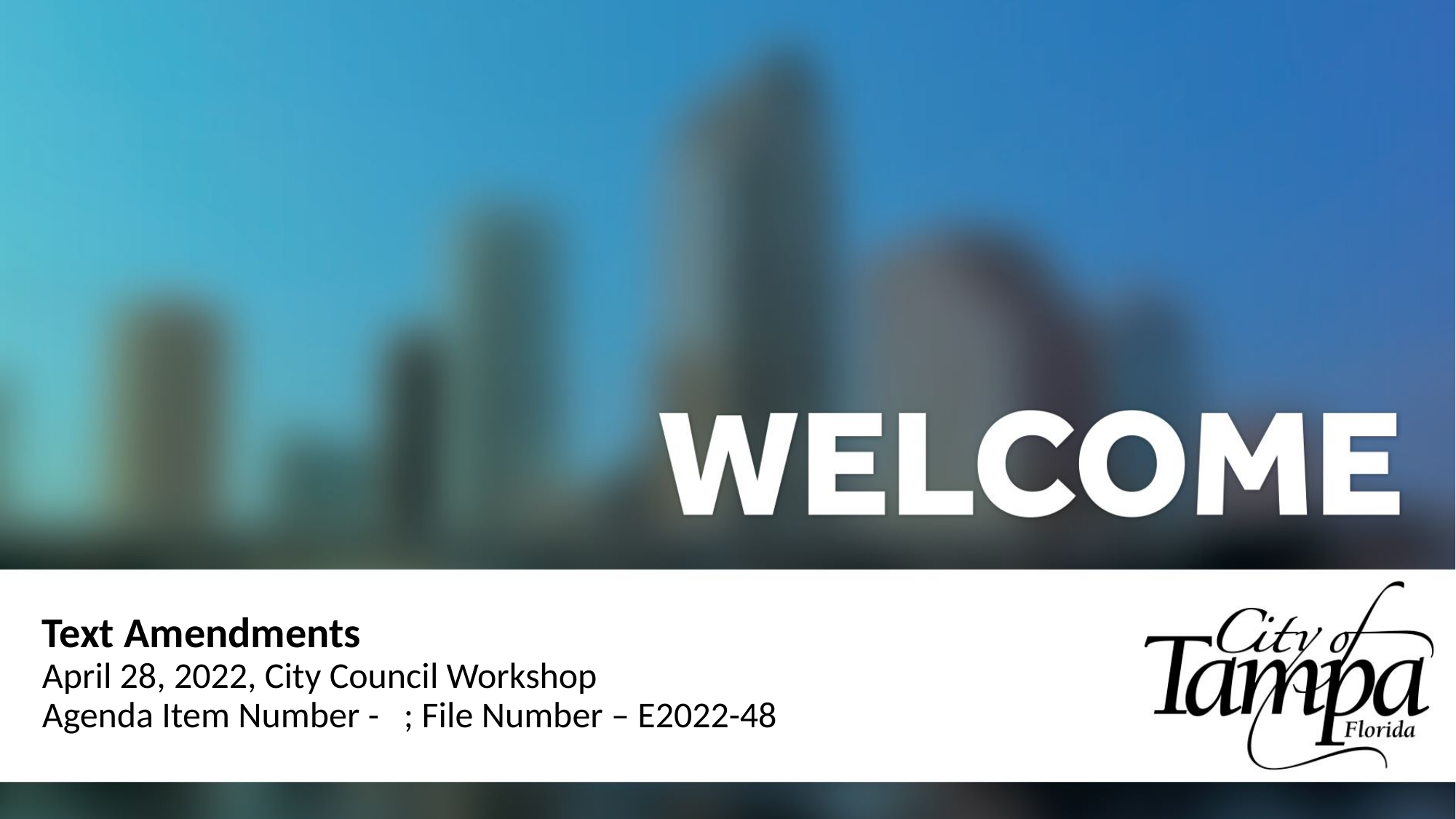

# Text Amendments April 28, 2022, City Council Workshop Agenda Item Number -   ; File Number – E2022-48